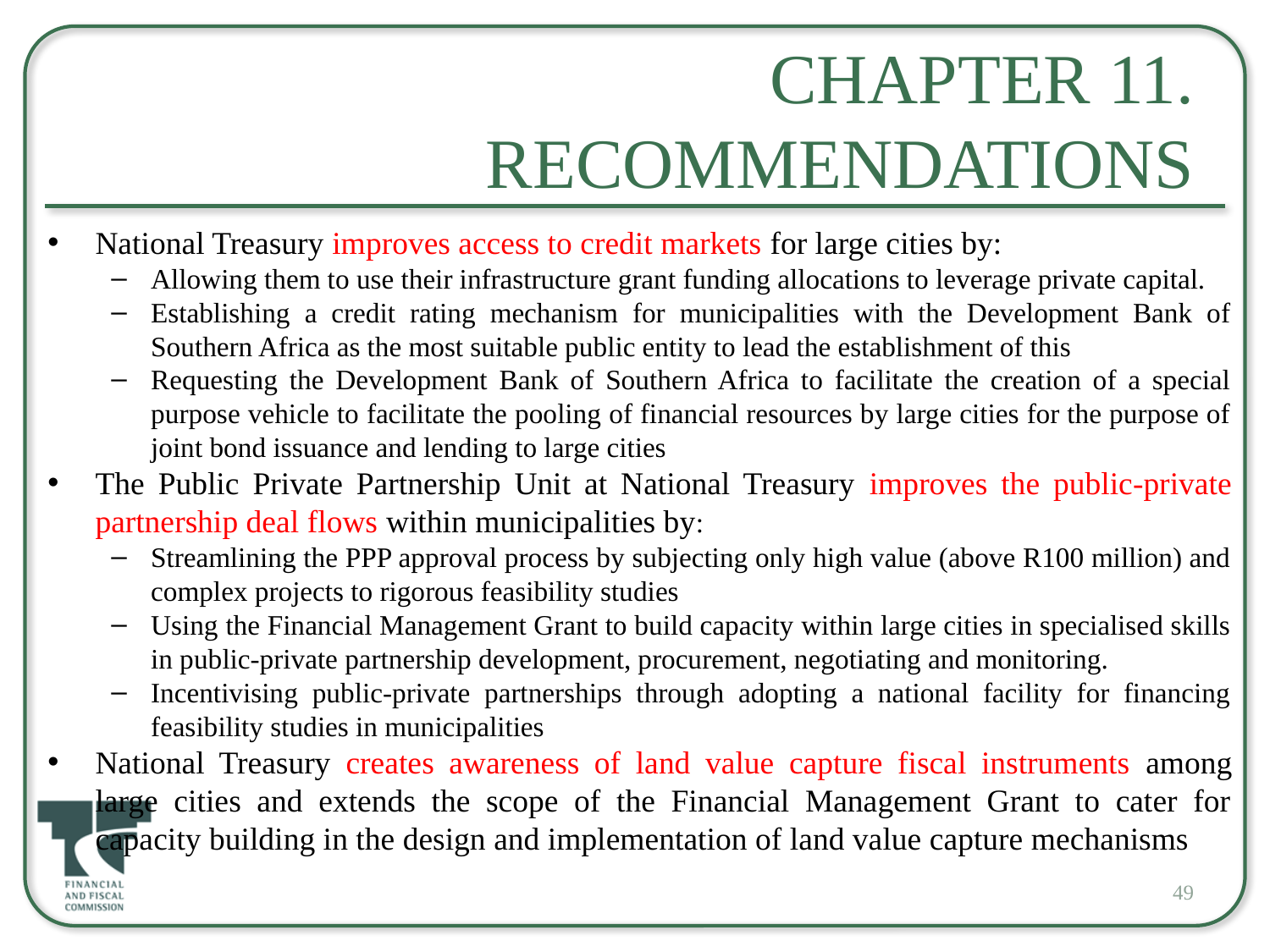

# Chapter 11. Recommendations
National Treasury improves access to credit markets for large cities by:
Allowing them to use their infrastructure grant funding allocations to leverage private capital.
Establishing a credit rating mechanism for municipalities with the Development Bank of Southern Africa as the most suitable public entity to lead the establishment of this
Requesting the Development Bank of Southern Africa to facilitate the creation of a special purpose vehicle to facilitate the pooling of financial resources by large cities for the purpose of joint bond issuance and lending to large cities
The Public Private Partnership Unit at National Treasury improves the public-private partnership deal flows within municipalities by:
Streamlining the PPP approval process by subjecting only high value (above R100 million) and complex projects to rigorous feasibility studies
Using the Financial Management Grant to build capacity within large cities in specialised skills in public-private partnership development, procurement, negotiating and monitoring.
Incentivising public-private partnerships through adopting a national facility for financing feasibility studies in municipalities
National Treasury creates awareness of land value capture fiscal instruments among large cities and extends the scope of the Financial Management Grant to cater for capacity building in the design and implementation of land value capture mechanisms

49